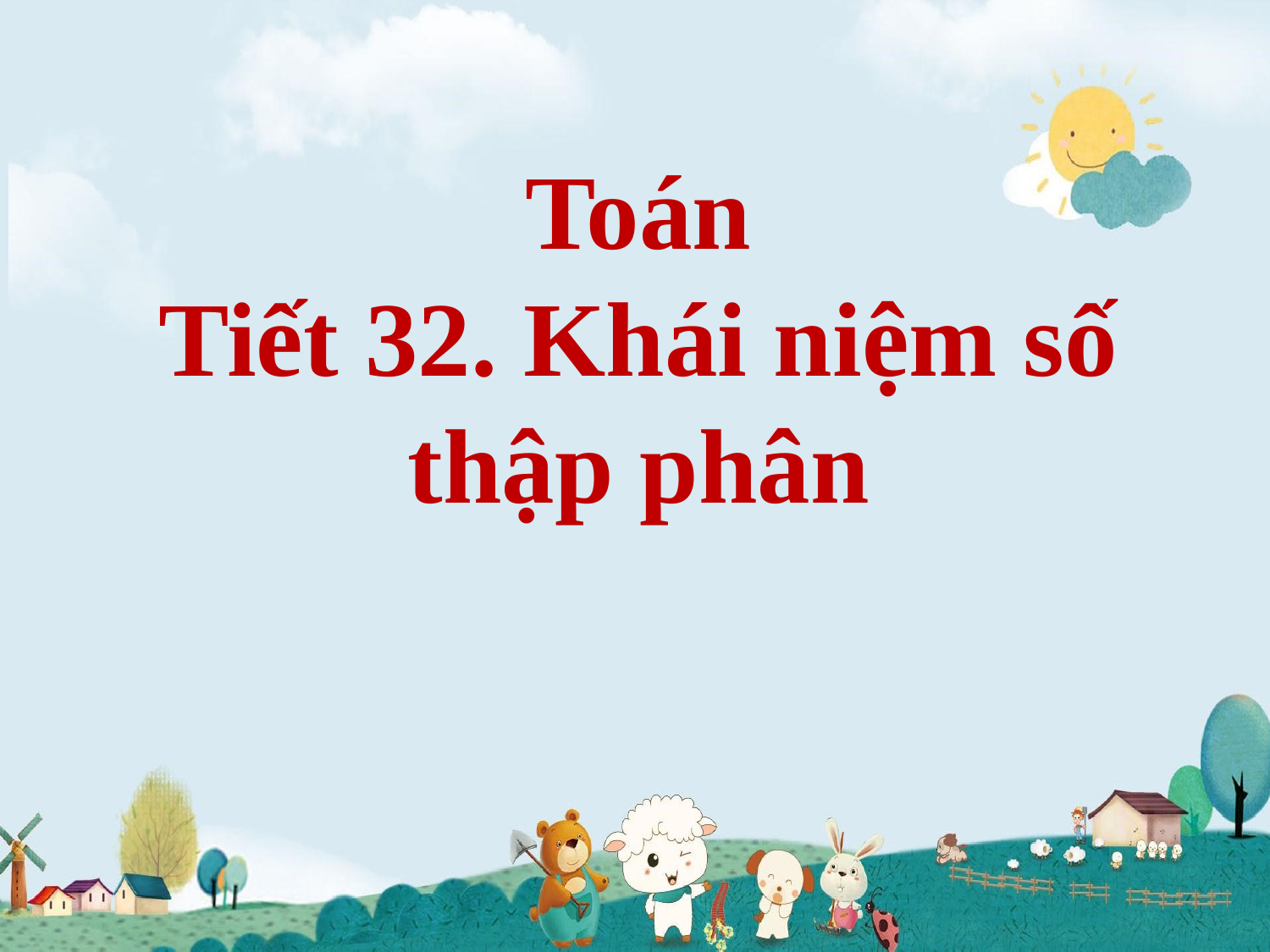

Toán
Tiết 32. Khái niệm số thập phân